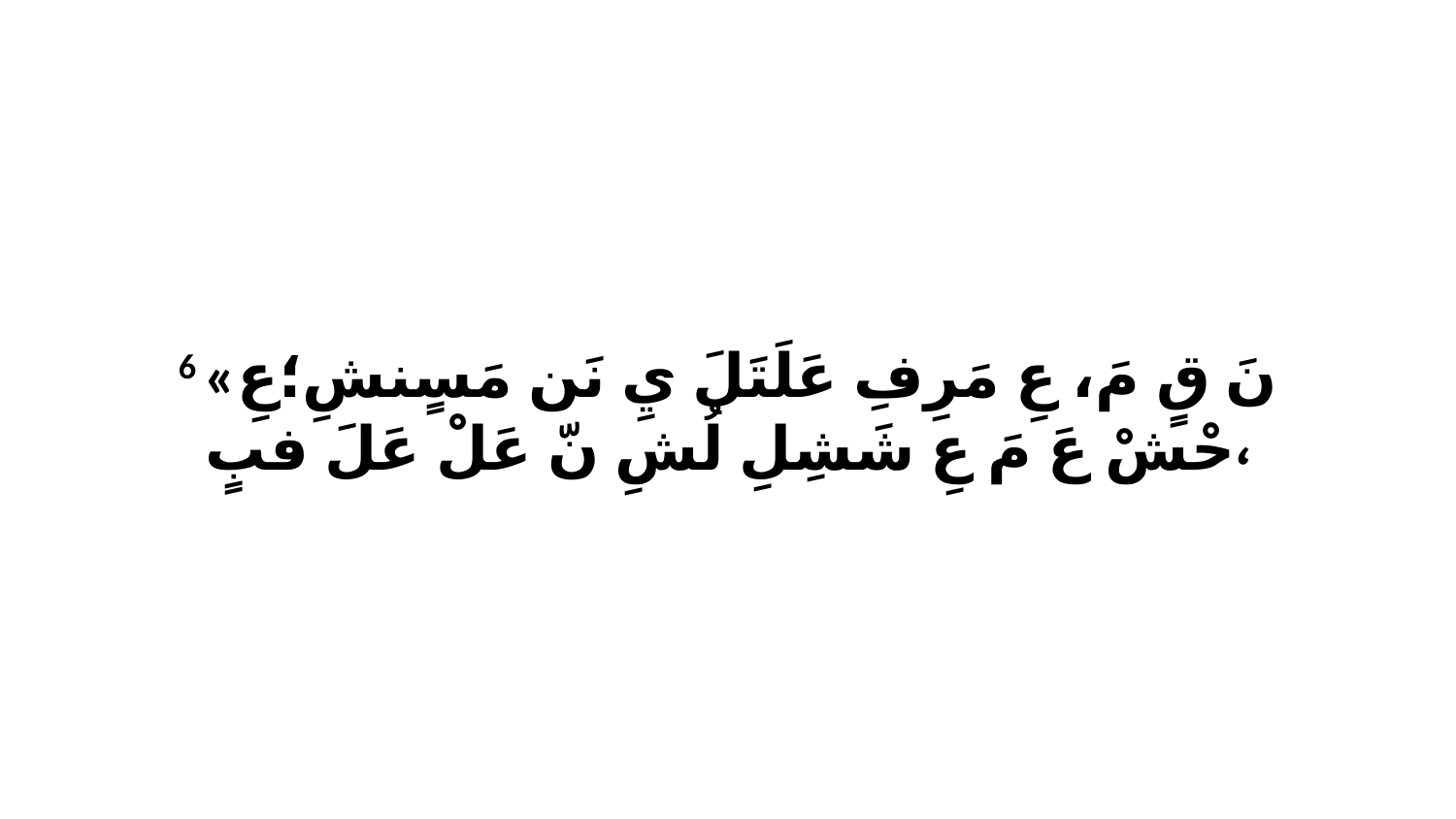

6 «نَ قٍ مَ، عِ مَرِفِ عَلَتَلَ يِ نَن مَسٍنشِ؛عِ حْشْ عَ مَ عِ شَشِلِ لُشِ نّ عَلْ عَلَ فبٍ،